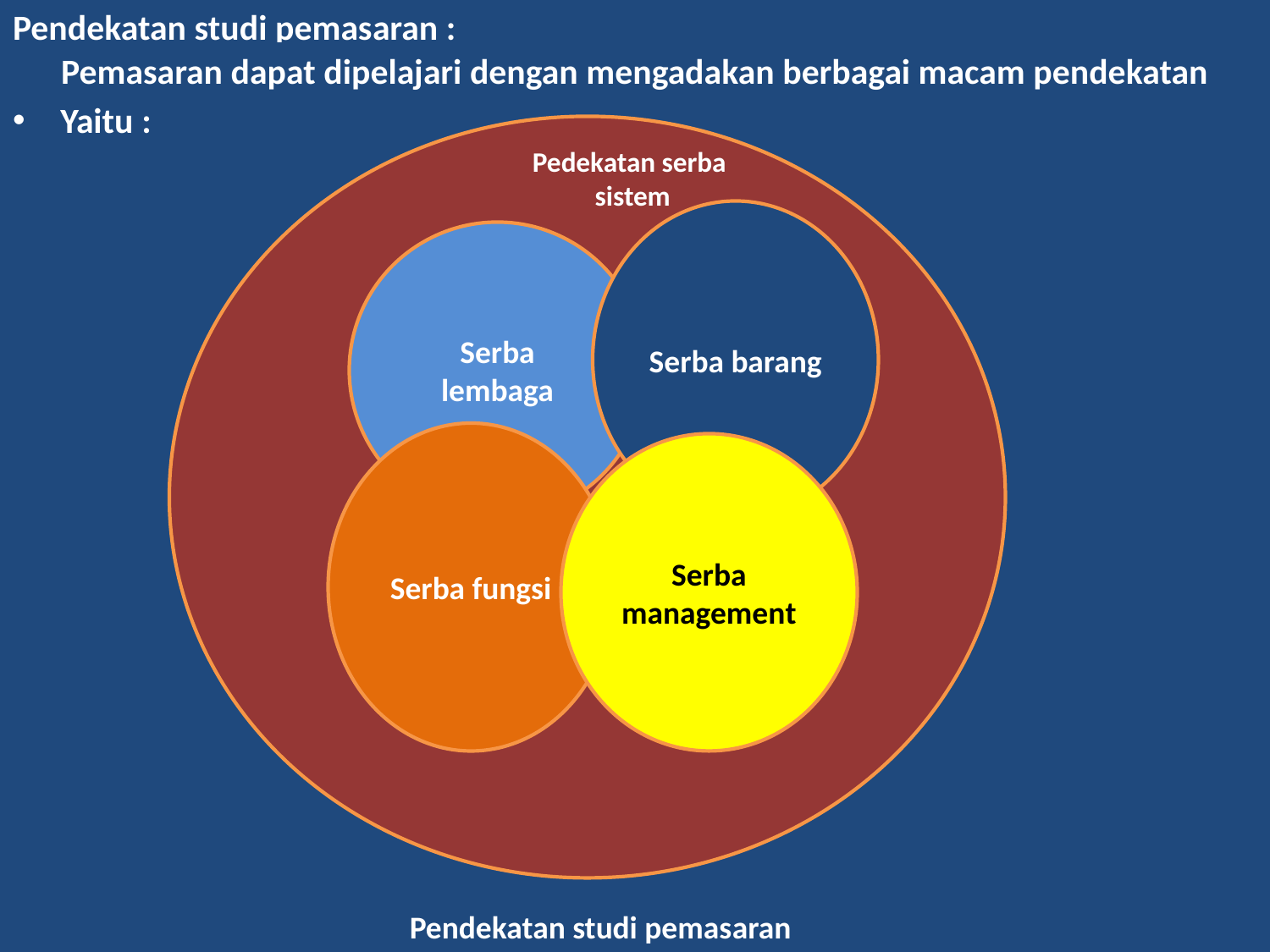

# Pendekatan studi pemasaran :
      Pemasaran dapat dipelajari dengan mengadakan berbagai macam pendekatan
Yaitu :

Pedekatan serba
sistem
Serba barang
Serba lembaga
Serba fungsi
Serba management
Pendekatan studi pemasaran